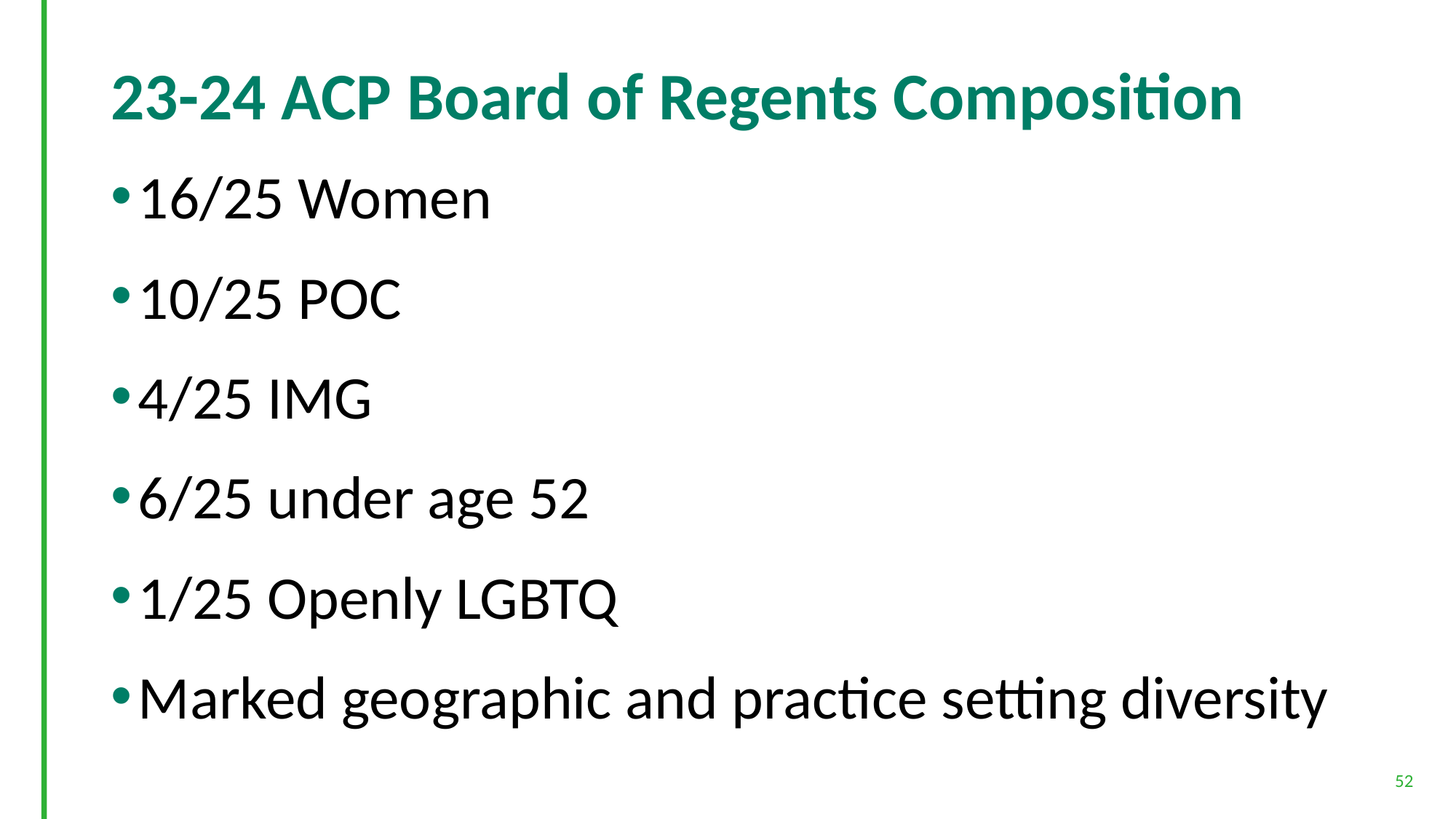

# 23-24 ACP Board of Regents Composition
16/25 Women
10/25 POC
4/25 IMG
6/25 under age 52
1/25 Openly LGBTQ
Marked geographic and practice setting diversity
52